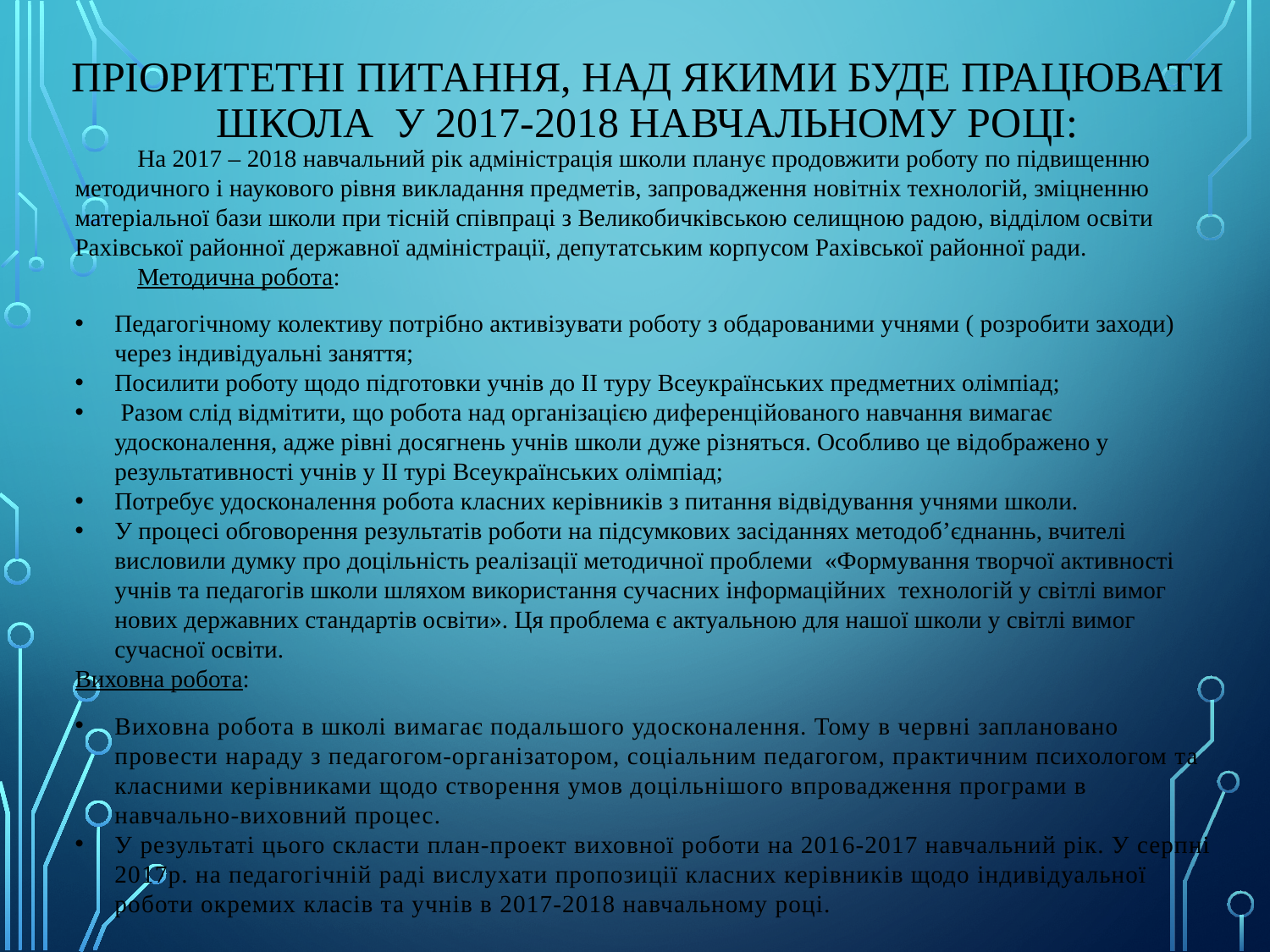

# Пріоритетні питання, над якими буде працювати школа  у 2017-2018 навчальному році:
На 2017 – 2018 навчальний рік адміністрація школи планує продовжити роботу по підвищенню методичного і наукового рівня викладання предметів, запровадження новітніх технологій, зміцненню матеріальної бази школи при тісній співпраці з Великобичківською селищною радою, відділом освіти Рахівської районної державної адміністрації, депутатським корпусом Рахівської районної ради.
Методична робота:
Педагогічному колективу потрібно активізувати роботу з обдарованими учнями ( розробити заходи) через індивідуальні заняття;
Посилити роботу щодо підготовки учнів до ІІ туру Всеукраїнських предметних олімпіад;
 Разом слід відмітити, що робота над організацією диференційованого навчання вимагає удосконалення, адже рівні досягнень учнів школи дуже різняться. Особливо це відображено у результативності учнів у ІІ турі Всеукраїнських олімпіад;
Потребує удосконалення робота класних керівників з питання відвідування учнями школи.
У процесі обговорення результатів роботи на підсумкових засіданнях методоб’єднаннь, вчителі висловили думку про доцільність реалізації методичної проблеми  «Формування творчої активності учнів та педагогів школи шляхом використання сучасних інформаційних  технологій у світлі вимог нових державних стандартів освіти». Ця проблема є актуальною для нашої школи у світлі вимог сучасної освіти.
Виховна робота:
Виховна робота в школі вимагає подальшого удосконалення. Тому в червні заплановано провести нараду з педагогом-організатором, соціальним педагогом, практичним психологом та класними керівниками щодо створення умов доцільнішого впровадження програми в навчально-виховний процес.
У результаті цього скласти план-проект виховної роботи на 2016-2017 навчальний рік. У серпні 2017р. на педагогічній раді вислухати пропозиції класних керівників щодо індивідуальної роботи окремих класів та учнів в 2017-2018 навчальному році.